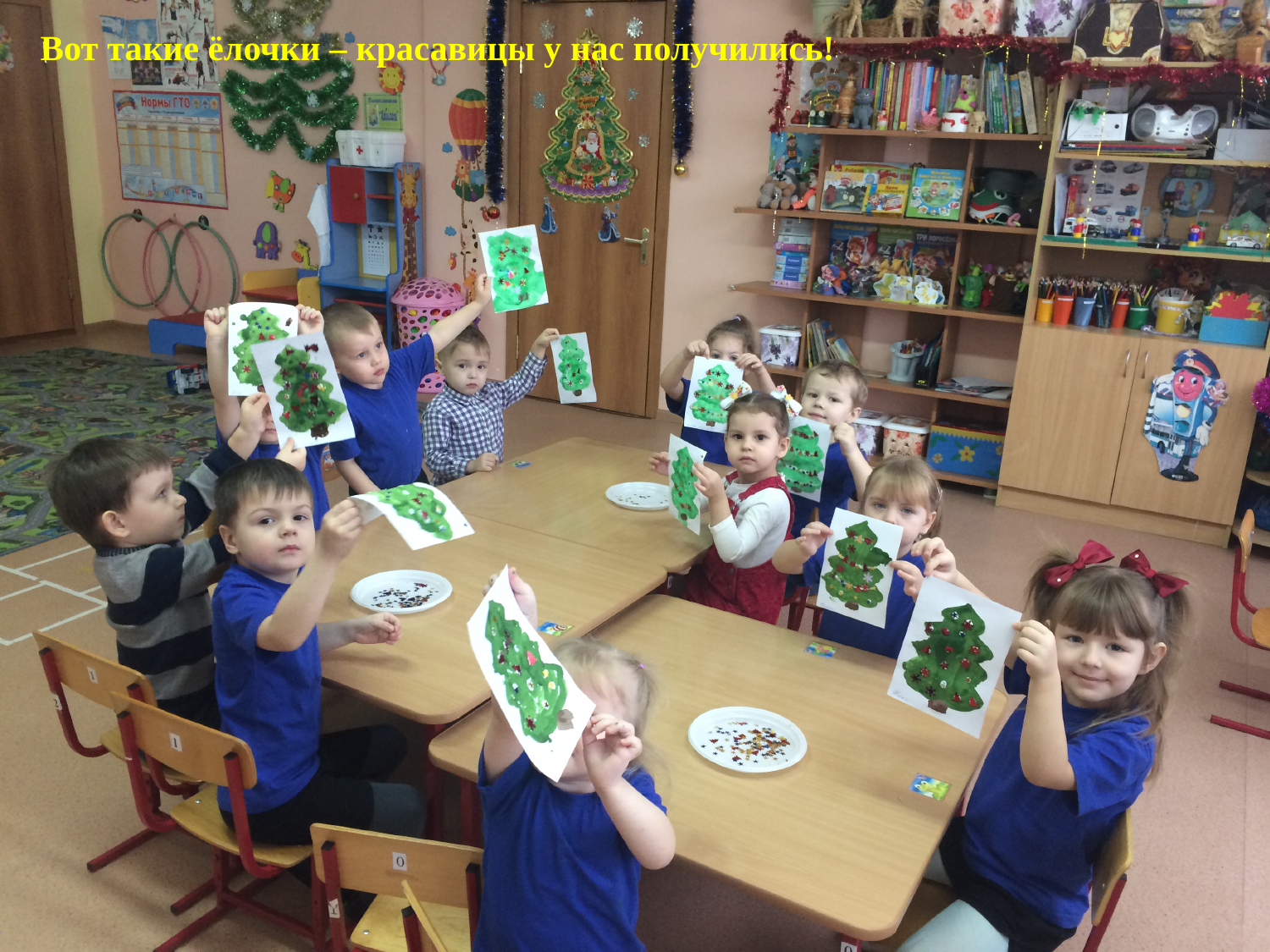

Вот такие ёлочки – красавицы у нас получились!